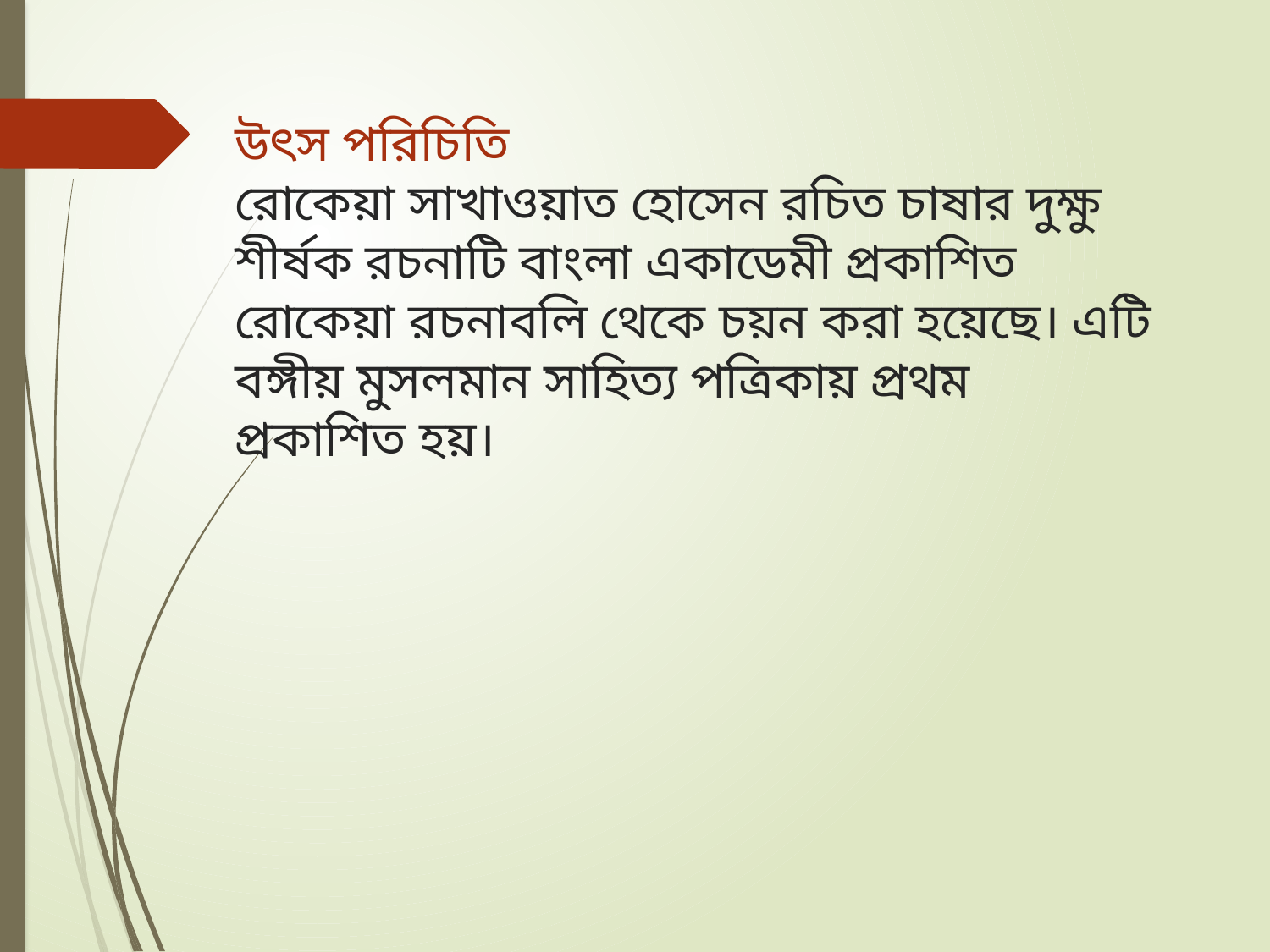

# উৎস পরিচিতি রোকেয়া সাখাওয়াত হোসেন রচিত চাষার দুক্ষু শীর্ষক রচনাটি বাংলা একাডেমী প্রকাশিত রোকেয়া রচনাবলি থেকে চয়ন করা হয়েছে। এটি বঙ্গীয় মুসলমান সাহিত্য পত্রিকায় প্রথম প্রকাশিত হয়।